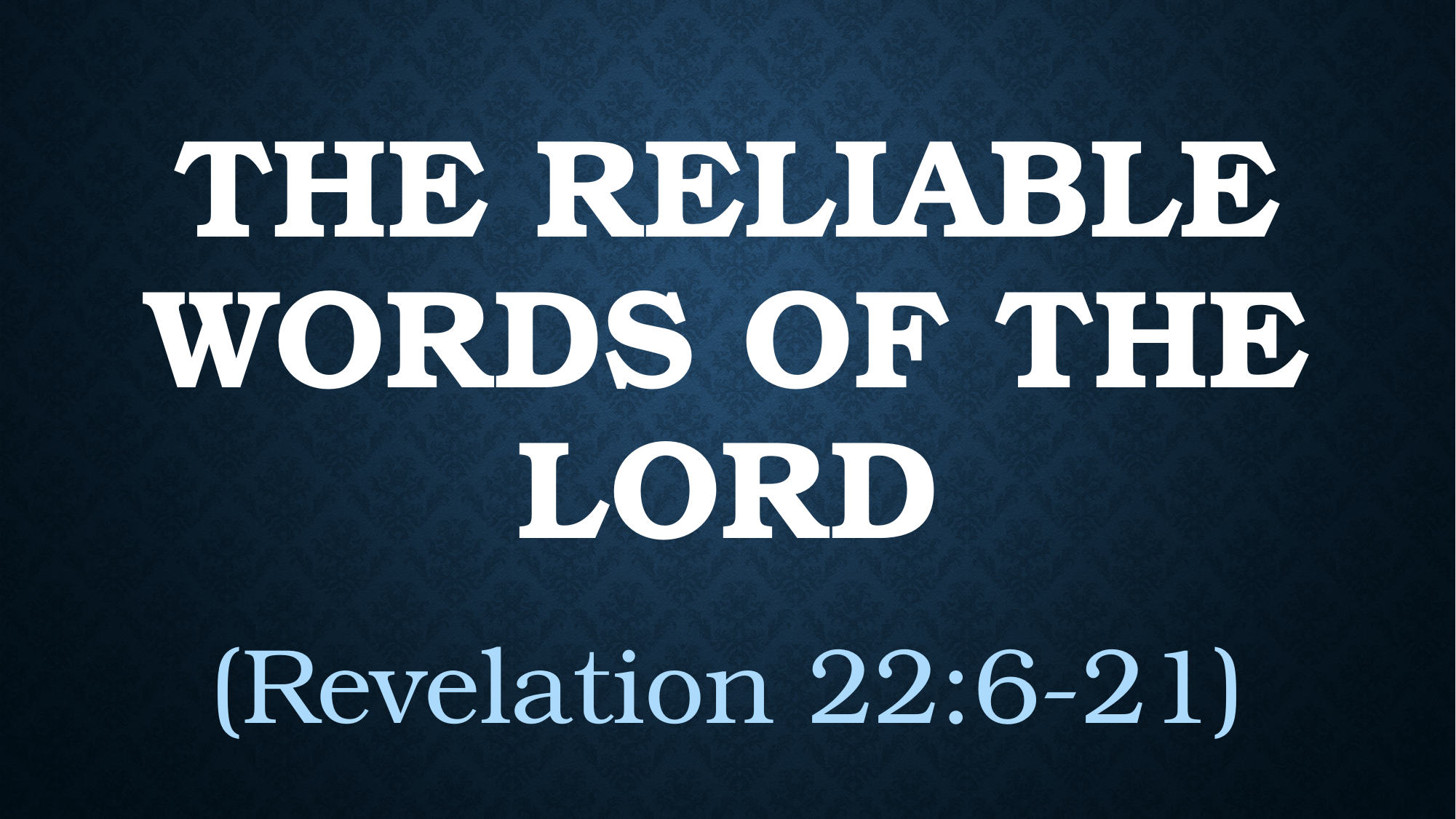

# The Reliable words of the LORD
(Revelation 22:6-21)